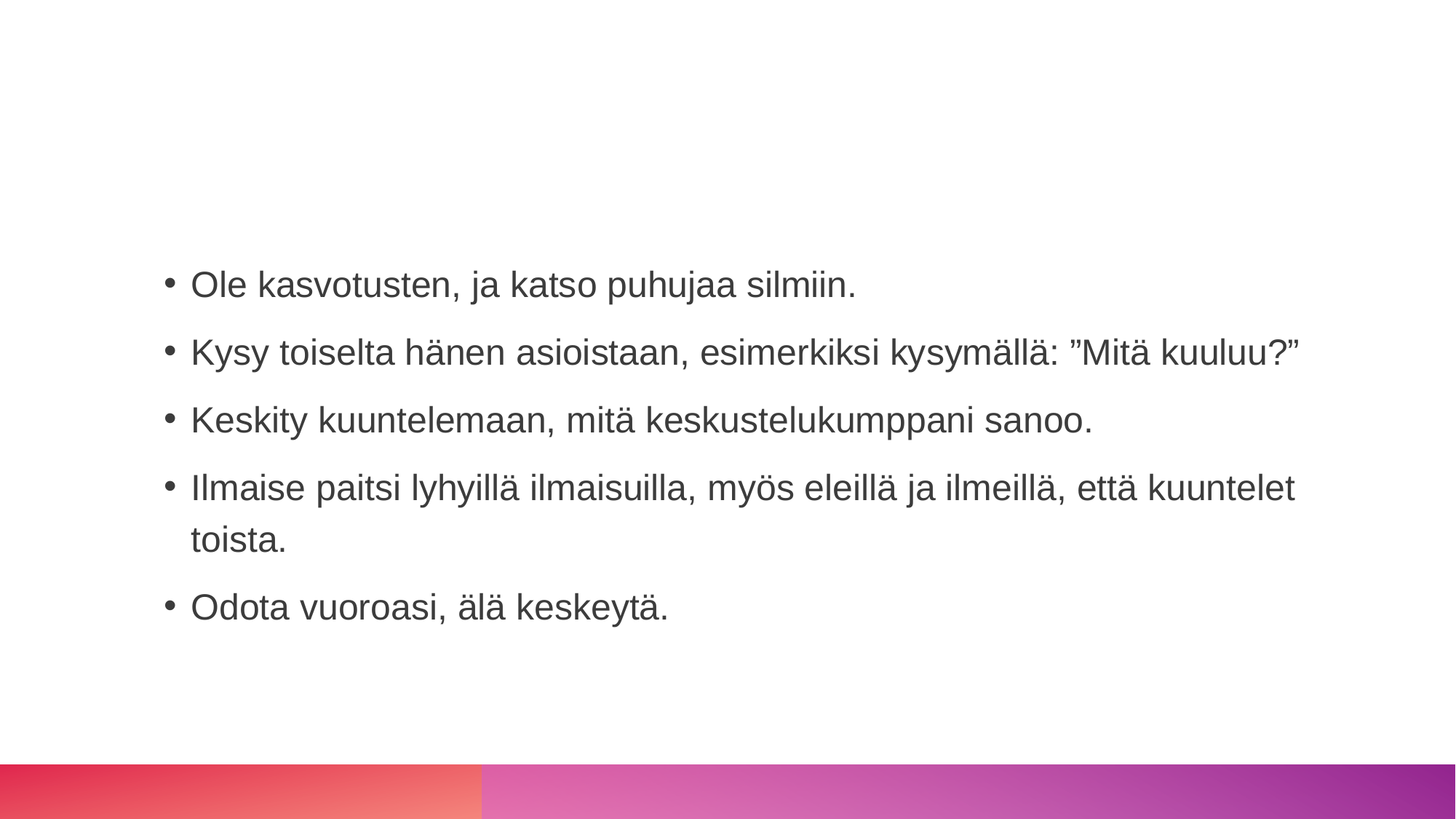

#
Ole kasvotusten, ja katso puhujaa silmiin.
Kysy toiselta hänen asioistaan, esimerkiksi kysymällä: ”Mitä kuuluu?”
Keskity kuuntelemaan, mitä keskustelukumppani sanoo.
Ilmaise paitsi lyhyillä ilmaisuilla, myös eleillä ja ilmeillä, että kuuntelet toista.
Odota vuoroasi, älä keskeytä.